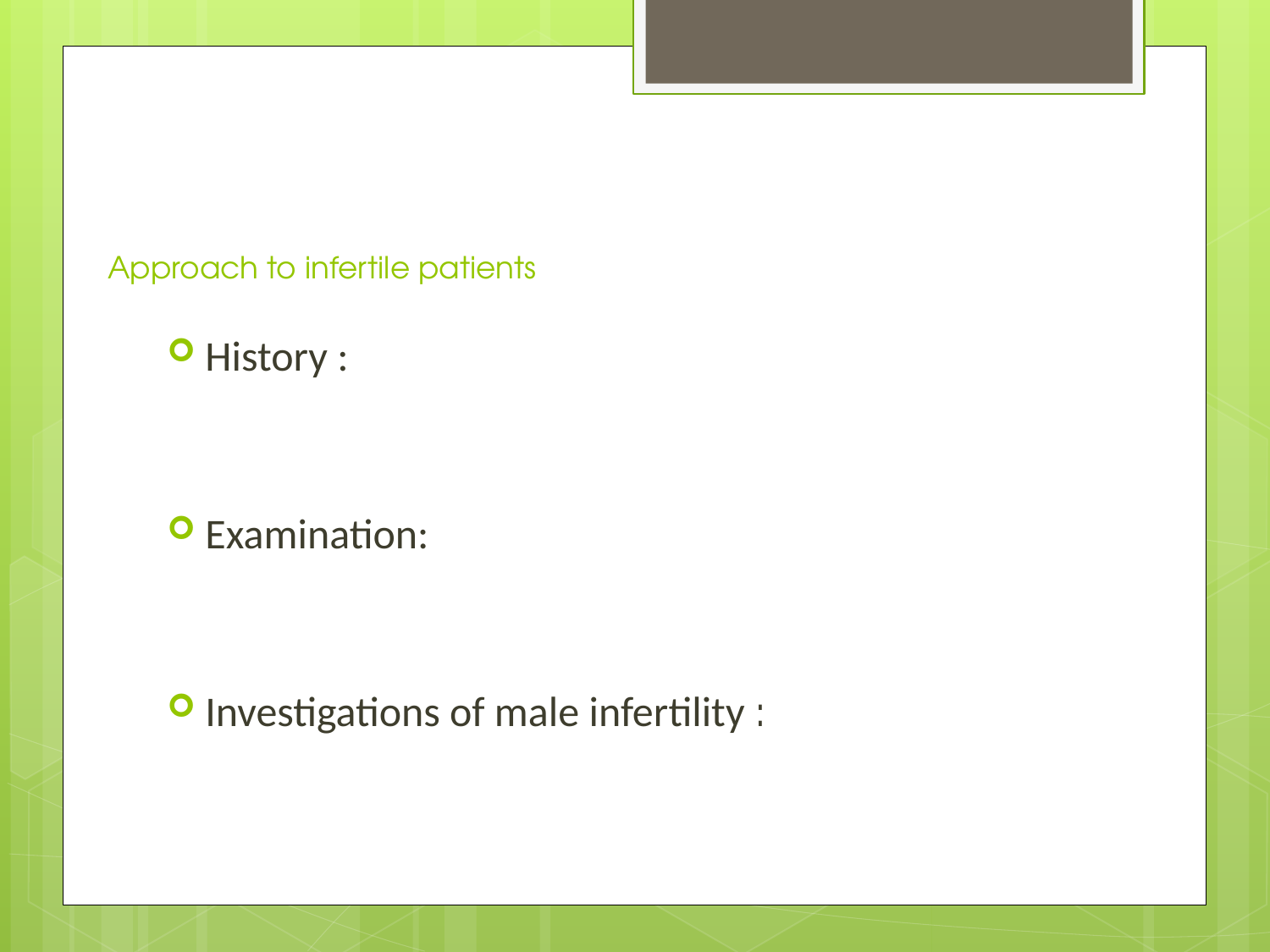

# Approach to infertile patients
History :

Examination:

Investigations of male infertility :